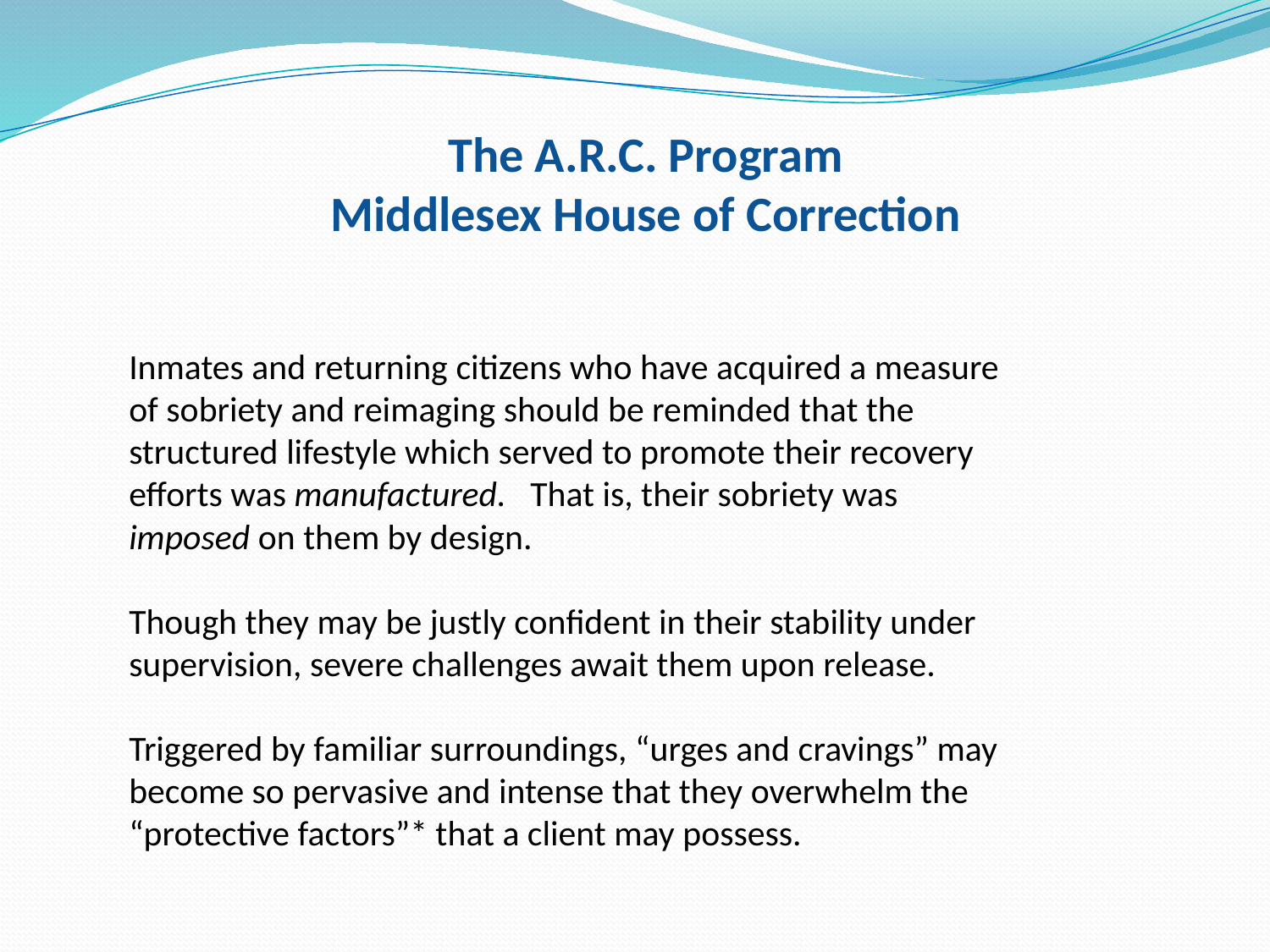

The A.R.C. Program
Middlesex House of Correction
Inmates and returning citizens who have acquired a measure of sobriety and reimaging should be reminded that the structured lifestyle which served to promote their recovery efforts was manufactured.   That is, their sobriety was imposed on them by design.

Though they may be justly confident in their stability under supervision, severe challenges await them upon release.

Triggered by familiar surroundings, “urges and cravings” may become so pervasive and intense that they overwhelm the “protective factors”* that a client may possess.